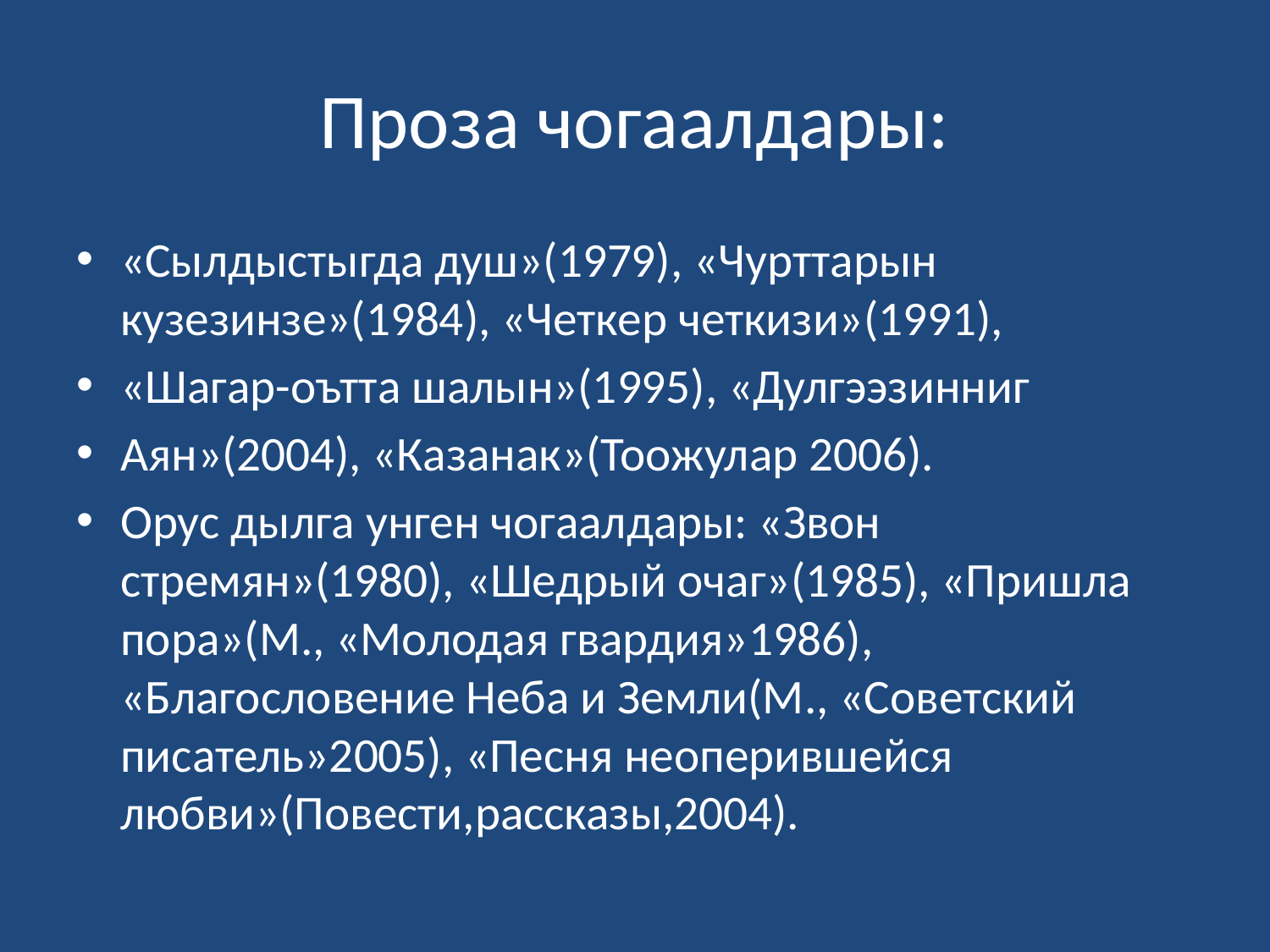

# Проза чогаалдары:
«Сылдыстыгда душ»(1979), «Чурттарын кузезинзе»(1984), «Четкер четкизи»(1991),
«Шагар-оътта шалын»(1995), «Дулгээзинниг
Аян»(2004), «Казанак»(Тоожулар 2006).
Орус дылга унген чогаалдары: «Звон стремян»(1980), «Шедрый очаг»(1985), «Пришла пора»(М., «Молодая гвардия»1986), «Благословение Неба и Земли(М., «Советский писатель»2005), «Песня неоперившейся любви»(Повести,рассказы,2004).